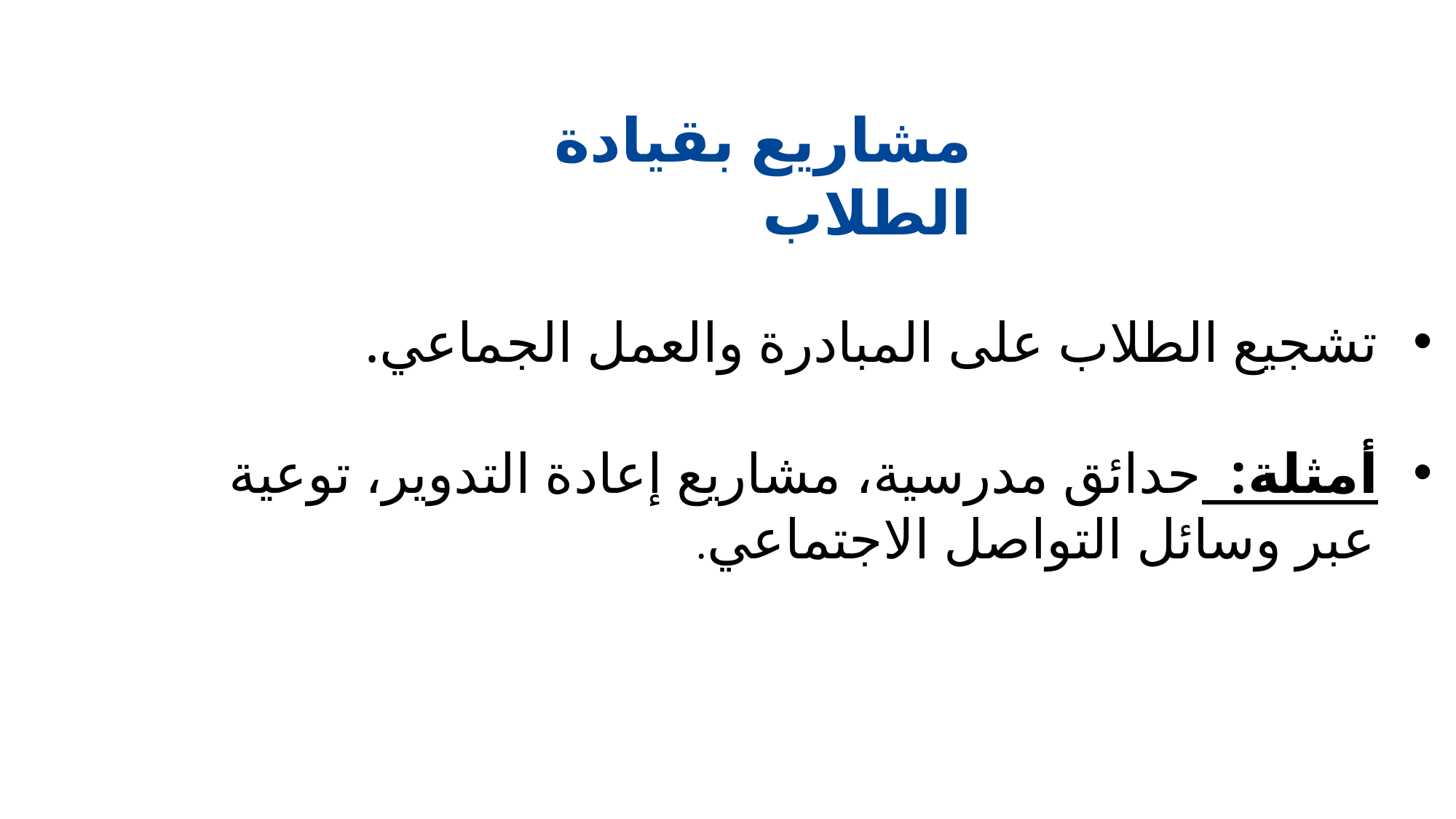

مشاريع بقيادة الطلاب
تشجيع الطلاب على المبادرة والعمل الجماعي.

أمثلة:  حدائق مدرسية، مشاريع إعادة التدوير، توعية
    عبر وسائل التواصل الاجتماعي.